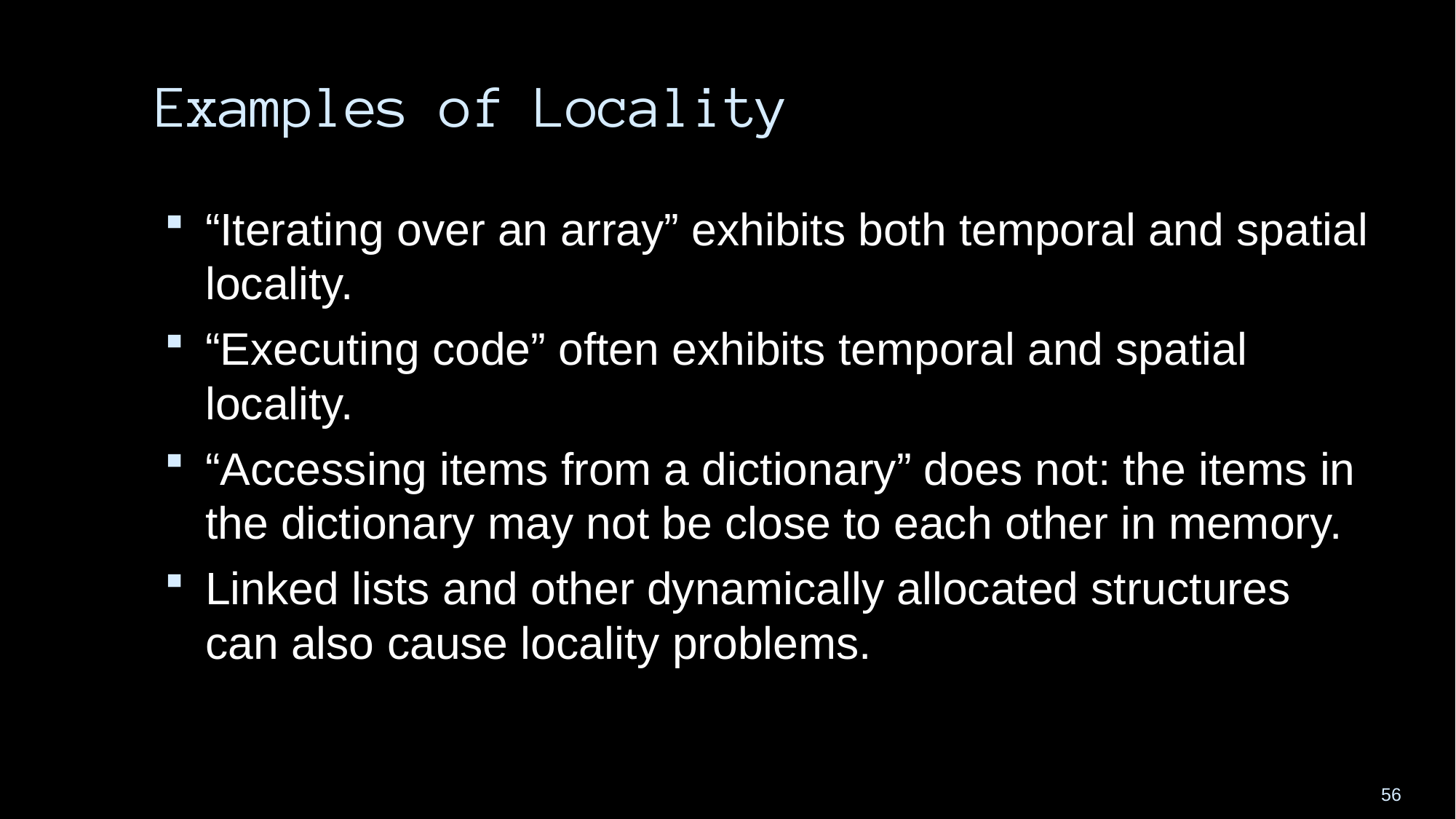

# Examples of Locality
“Iterating over an array” exhibits both temporal and spatial locality.
“Executing code” often exhibits temporal and spatial locality.
“Accessing items from a dictionary” does not: the items in the dictionary may not be close to each other in memory.
Linked lists and other dynamically allocated structures can also cause locality problems.
56